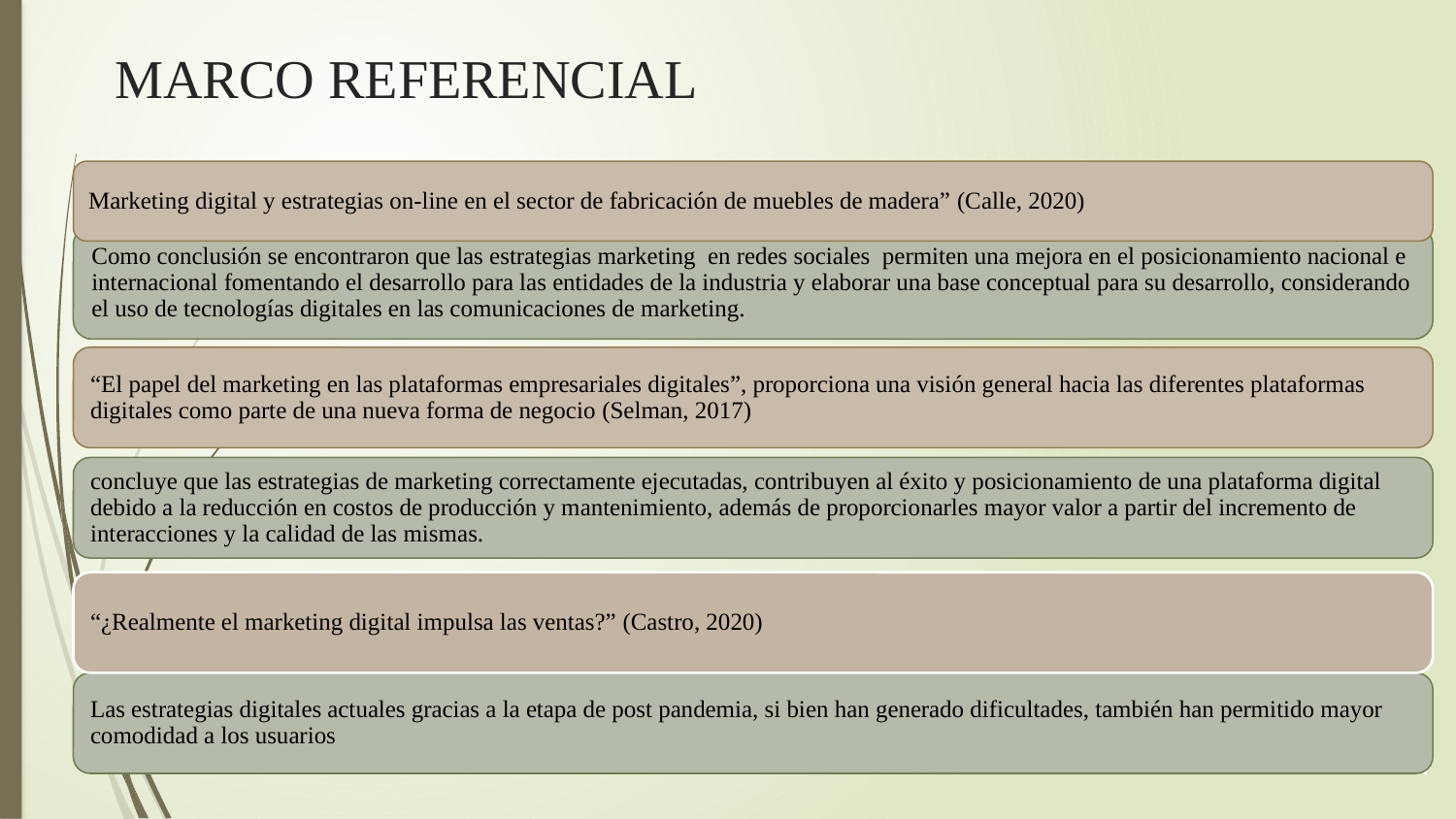

# MARCO REFERENCIAL
Como conclusión se encontraron que las estrategias marketing  en redes sociales  permiten una mejora en el posicionamiento nacional e internacional fomentando el desarrollo para las entidades de la industria y elaborar una base conceptual para su desarrollo, considerando el uso de tecnologías digitales en las comunicaciones de marketing.
Marketing digital y estrategias on-line en el sector de fabricación de muebles de madera” (Calle, 2020)
concluye que las estrategias de marketing correctamente ejecutadas, contribuyen al éxito y posicionamiento de una plataforma digital debido a la reducción en costos de producción y mantenimiento, además de proporcionarles mayor valor a partir del incremento de interacciones y la calidad de las mismas.
“El papel del marketing en las plataformas empresariales digitales”, proporciona una visión general hacia las diferentes plataformas digitales como parte de una nueva forma de negocio (Selman, 2017)
Las estrategias digitales actuales gracias a la etapa de post pandemia, si bien han generado dificultades, también han permitido mayor comodidad a los usuarios
“¿Realmente el marketing digital impulsa las ventas?” (Castro, 2020)
7